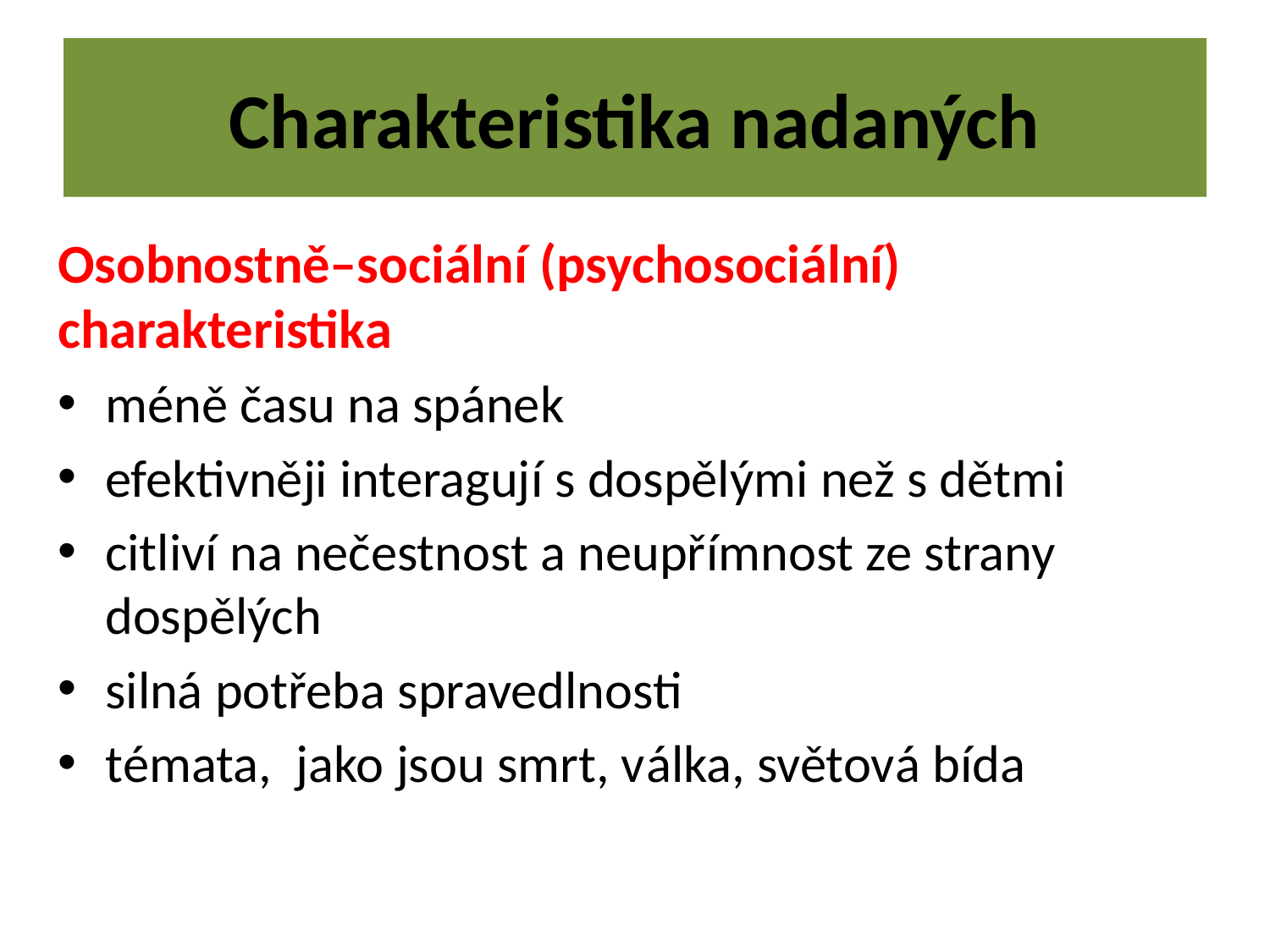

# Charakteristika nadaných
Osobnostně–sociální (psychosociální)  charakteristika
méně času na spánek
efektivněji interagují s dospělými než s dětmi
citliví na nečestnost a neupřímnost ze strany dospělých
silná potřeba spravedlnosti
témata,  jako jsou smrt, válka, světová bída